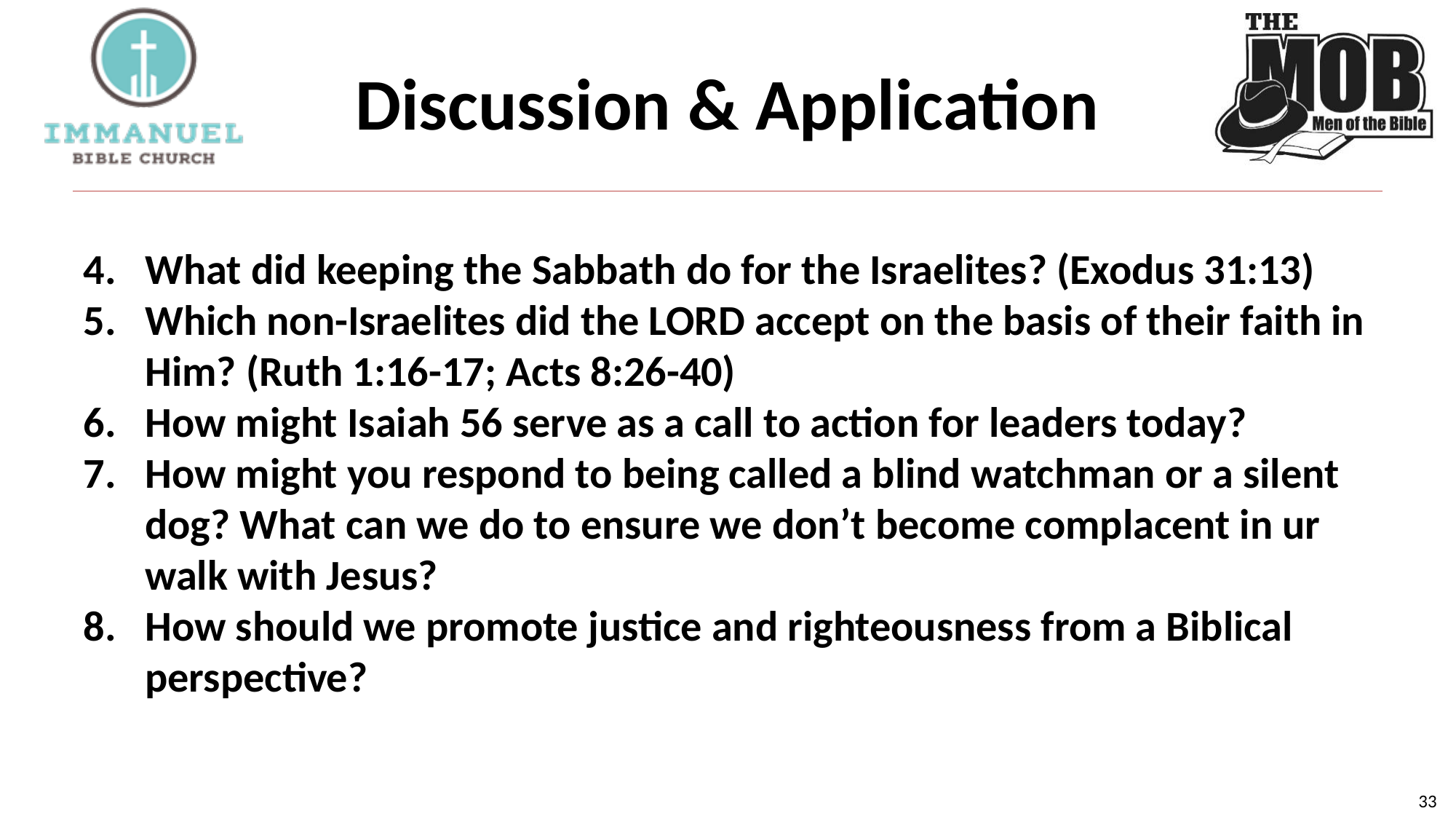

# Discussion & Application
What did keeping the Sabbath do for the Israelites? (Exodus 31:13)
Which non-Israelites did the LORD accept on the basis of their faith in Him? (Ruth 1:16-17; Acts 8:26-40)
How might Isaiah 56 serve as a call to action for leaders today?
How might you respond to being called a blind watchman or a silent dog? What can we do to ensure we don’t become complacent in ur walk with Jesus?
How should we promote justice and righteousness from a Biblical perspective?
33